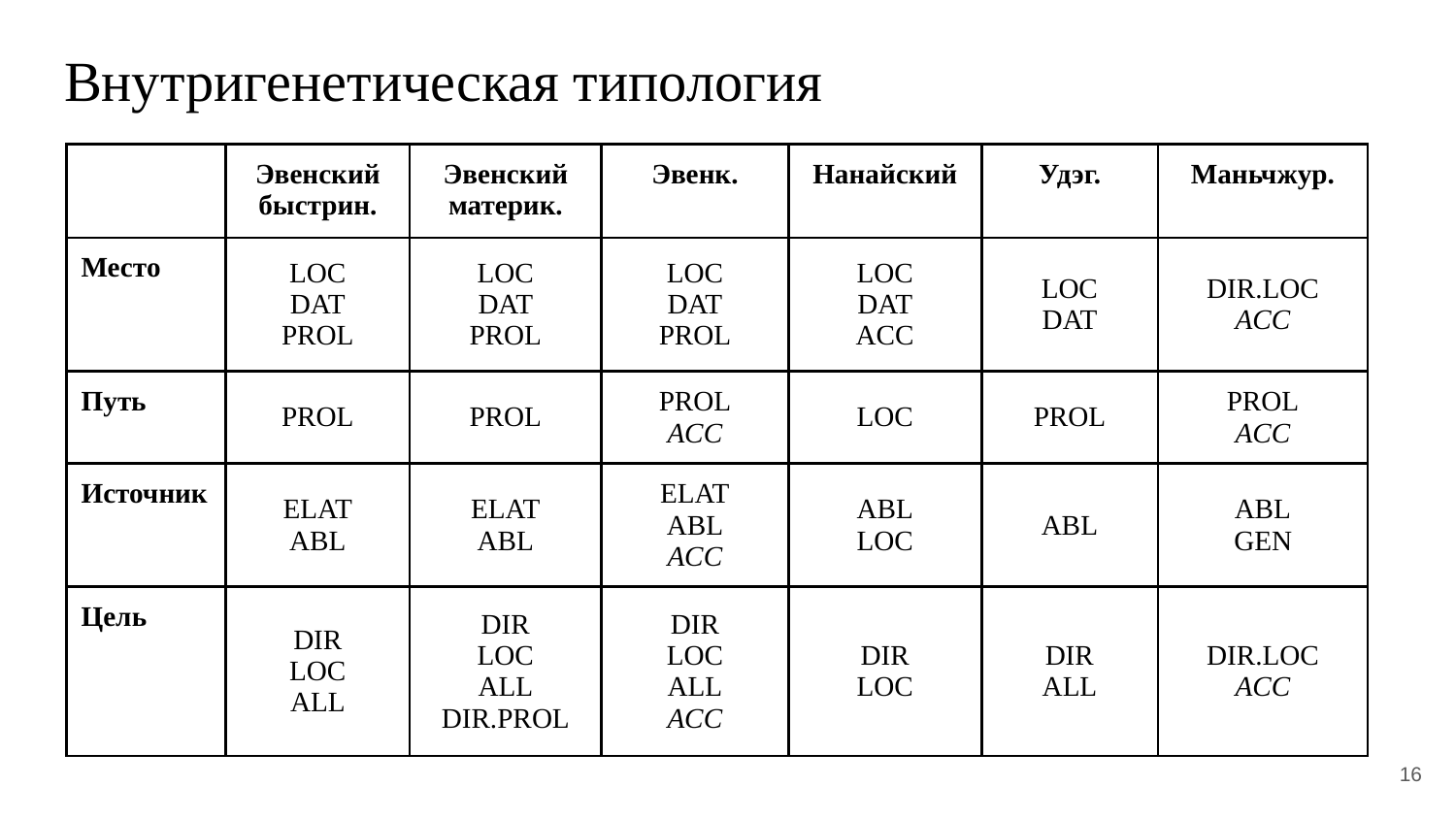

# Внутригенетическая типология
|  | Эвенский быстрин. | Эвенский материк. | Эвенк. | Нанайский | Удэг. | Маньчжур. |
| --- | --- | --- | --- | --- | --- | --- |
| Место | LOC DAT PROL | LOC DAT PROL | LOC DAT PROL | LOC DAT ACC | LOC DAT | DIR.LOC ACC |
| Путь | PROL | PROL | PROL ACC | LOC | PROL | PROL ACC |
| Источник | ELAT ABL | ELAT ABL | ELAT ABL ACC | ABL LOC | ABL | ABL GEN |
| Цель | DIR LOC ALL | DIR LOC ALL DIR.PROL | DIR LOC ALL ACC | DIR LOC | DIR ALL | DIR.LOC ACC |
16